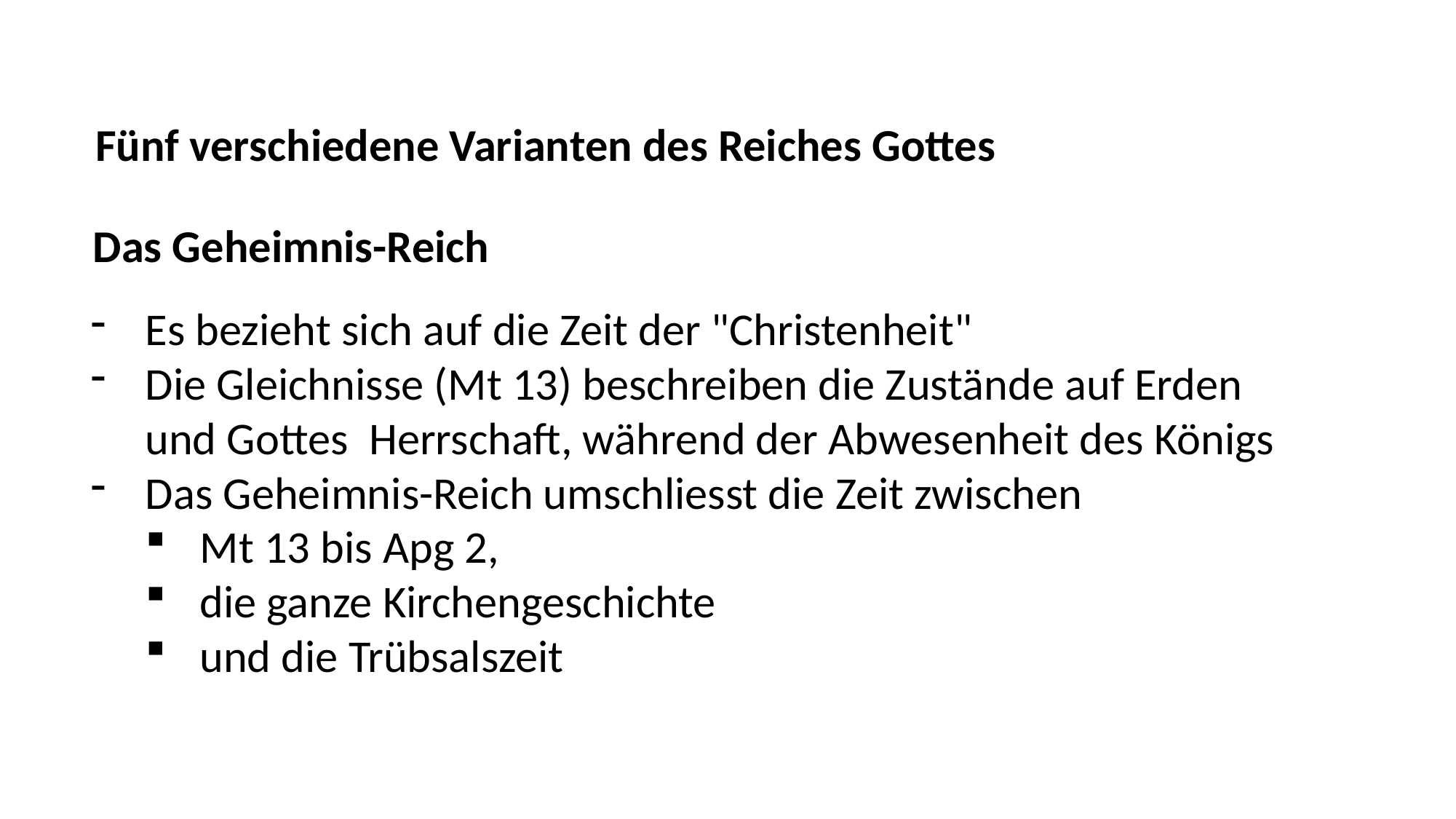

Fünf verschiedene Varianten des Reiches Gottes
Das Geheimnis-Reich
Es bezieht sich auf die Zeit der "Christenheit"
Die Gleichnisse (Mt 13) beschreiben die Zustände auf Erden und Gottes  Herrschaft, während der Abwesenheit des Königs
Das Geheimnis-Reich umschliesst die Zeit zwischen
Mt 13 bis Apg 2,
die ganze Kirchengeschichte
und die Trübsalszeit